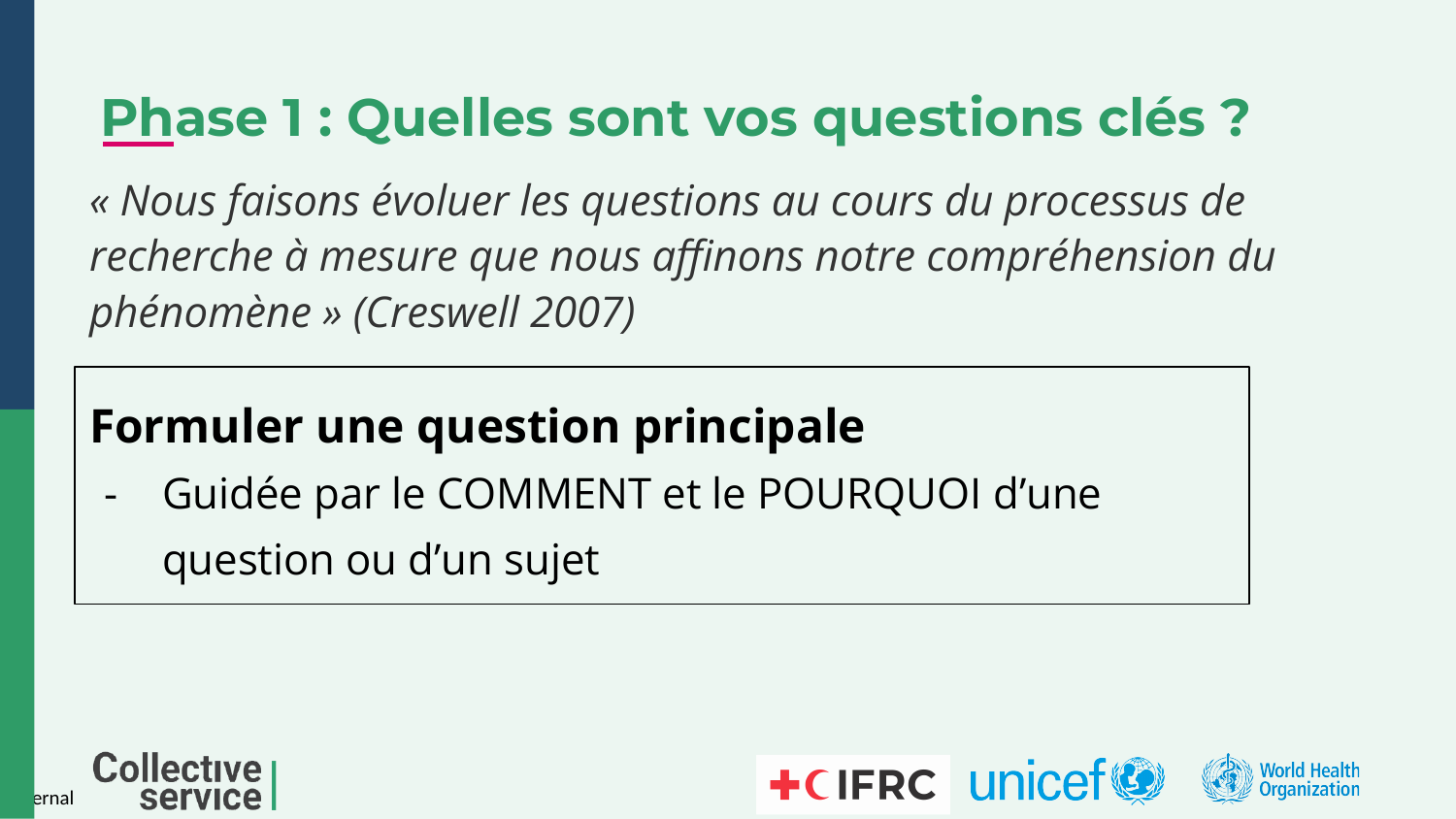

# Phase 1 : Quelles sont vos questions clés ?

« Nous faisons évoluer les questions au cours du processus de recherche à mesure que nous affinons notre compréhension du phénomène » (Creswell 2007)
Formuler une question principale
Guidée par le COMMENT et le POURQUOI d’une question ou d’un sujet